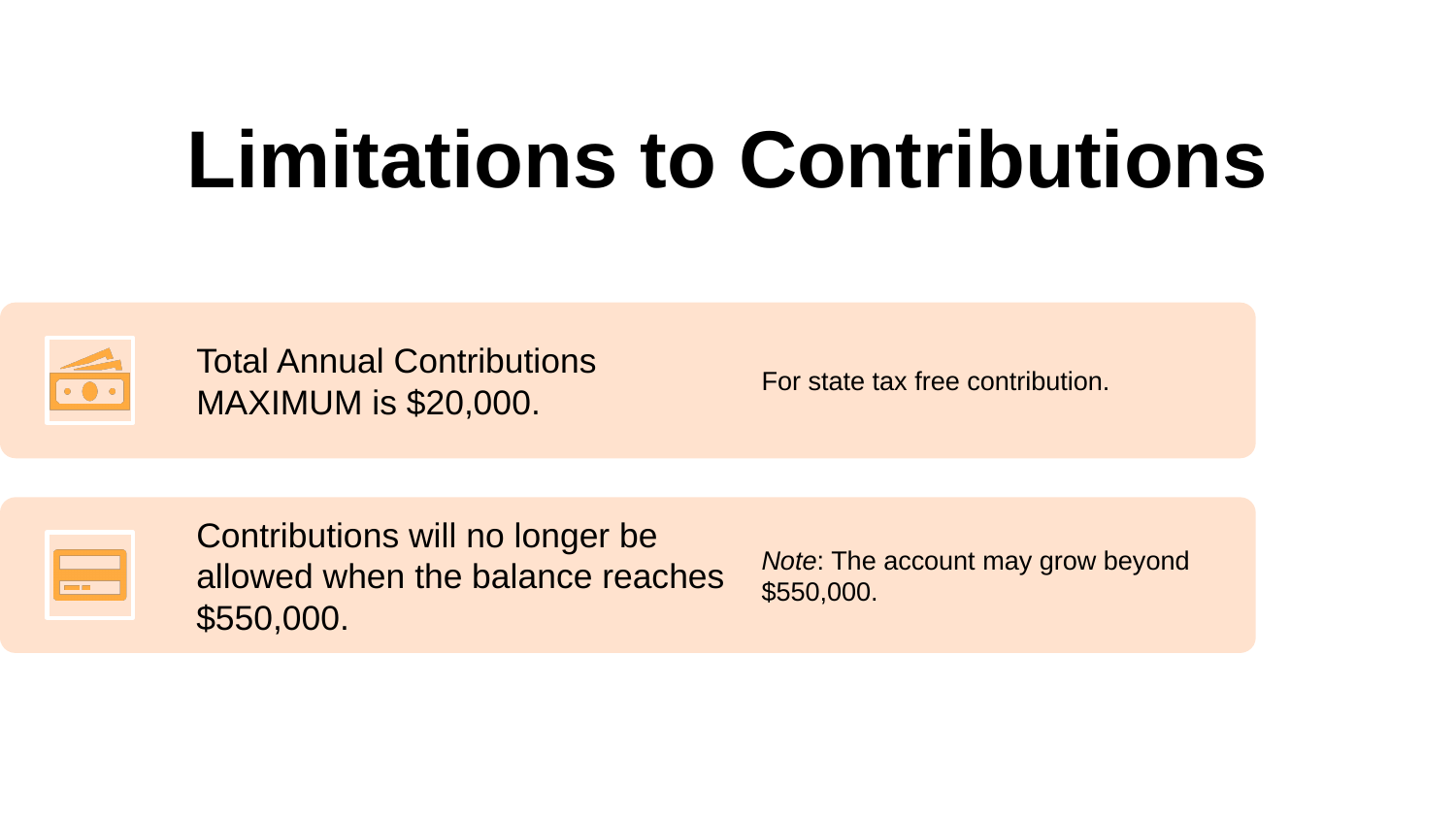

# Limitations to Contributions
Total Annual Contributions MAXIMUM is $20,000.
For state tax free contribution.
Contributions will no longer be allowed when the balance reaches $550,000.
Note: The account may grow beyond $550,000.